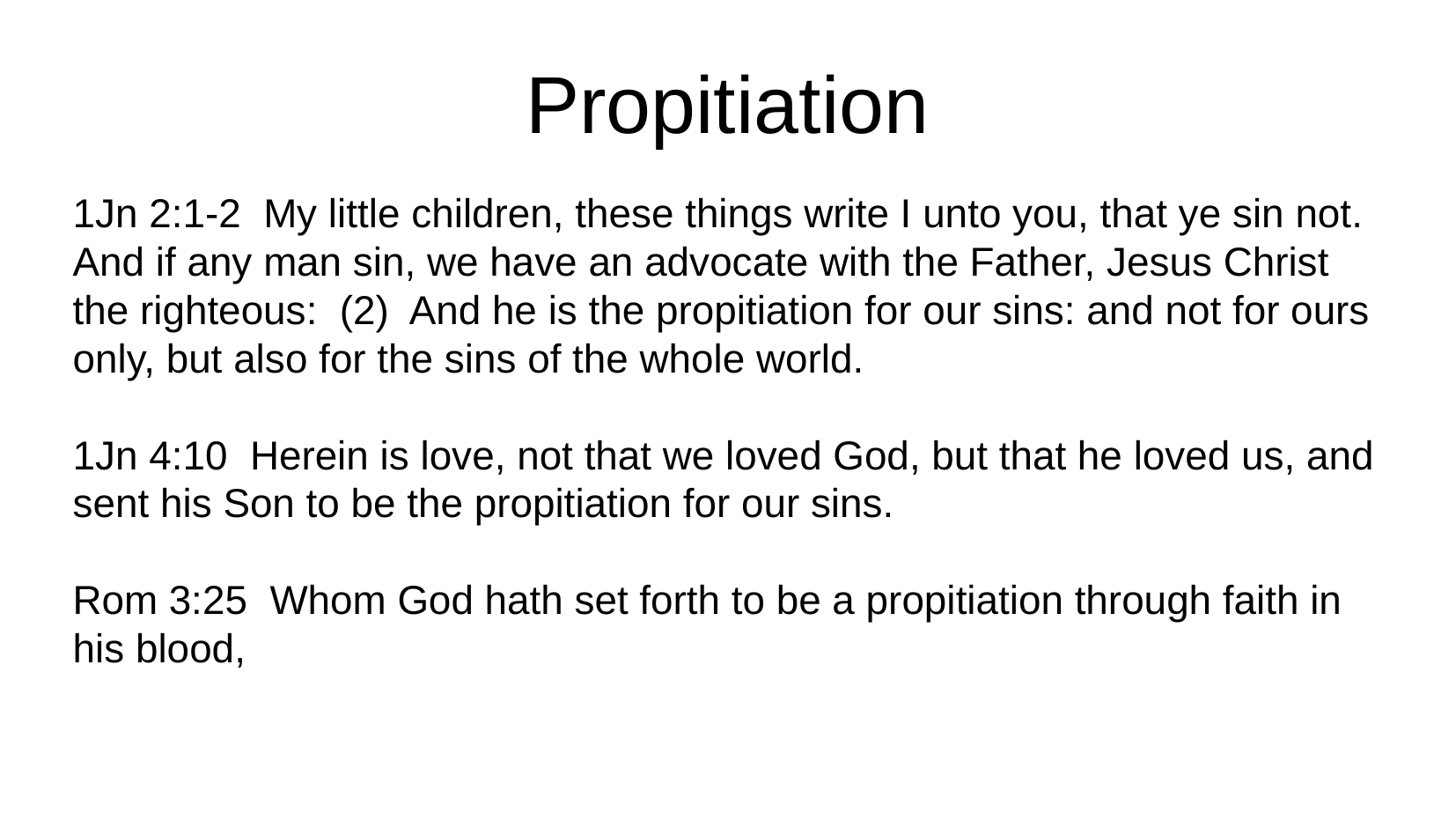

Propitiation
1Jn 2:1-2  My little children, these things write I unto you, that ye sin not. And if any man sin, we have an advocate with the Father, Jesus Christ the righteous:  (2)  And he is the propitiation for our sins: and not for ours only, but also for the sins of the whole world.

1Jn 4:10  Herein is love, not that we loved God, but that he loved us, and sent his Son to be the propitiation for our sins.

Rom 3:25  Whom God hath set forth to be a propitiation through faith in his blood,